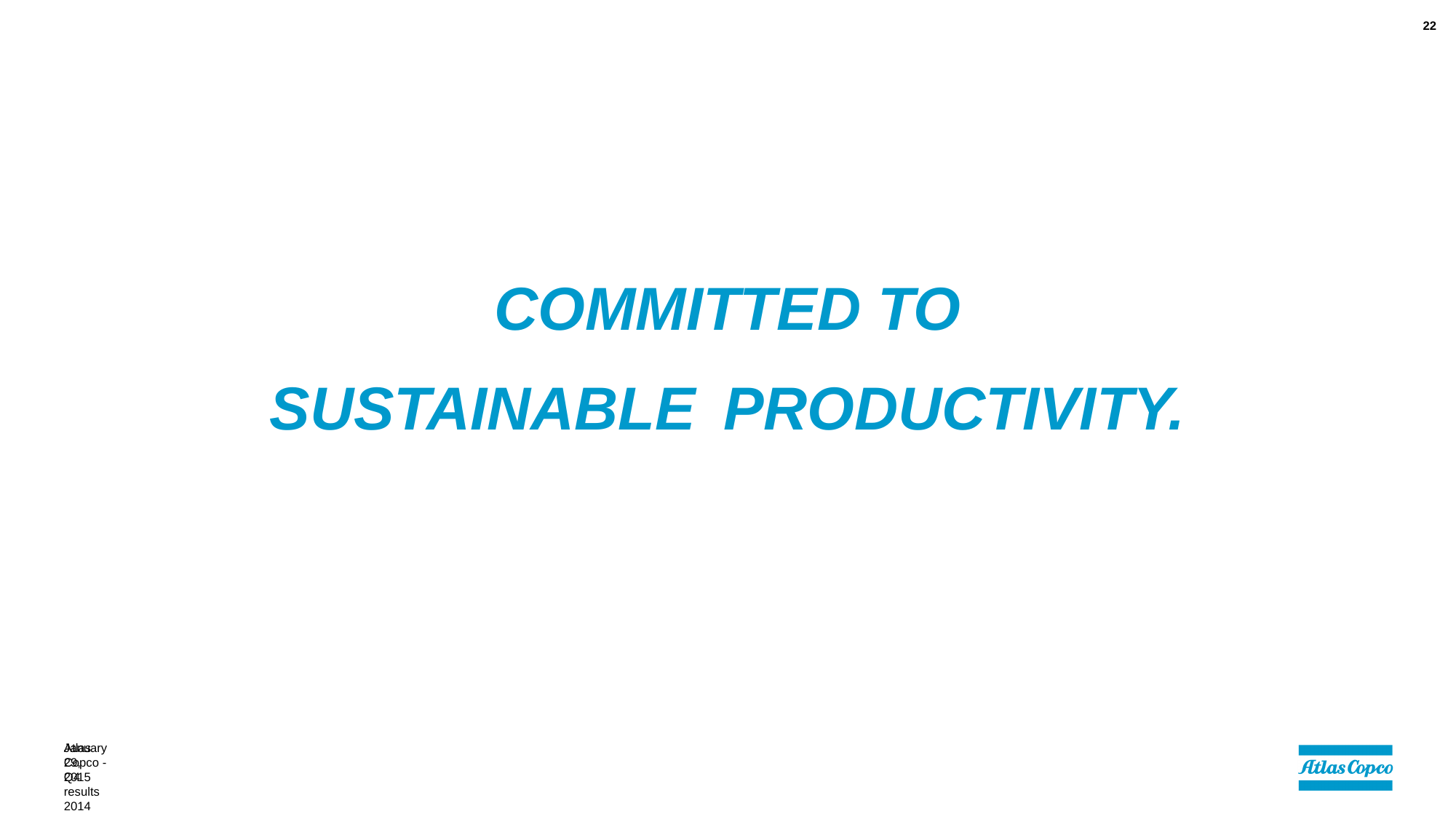

22
January 29, 2015
Atlas Copco - Q4 results 2014